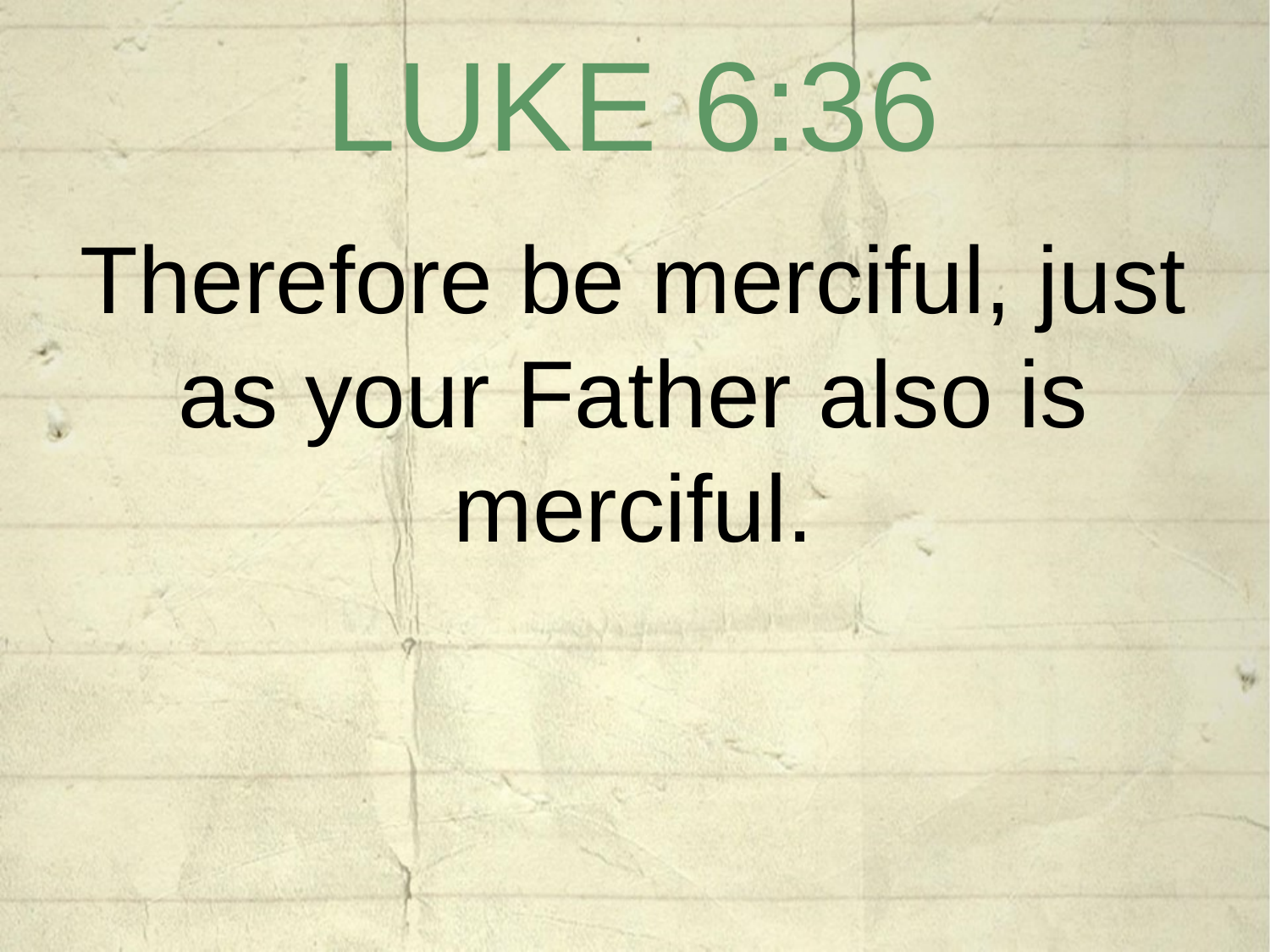

LUKE 6:36

Therefore be merciful, just as your Father also is merciful.